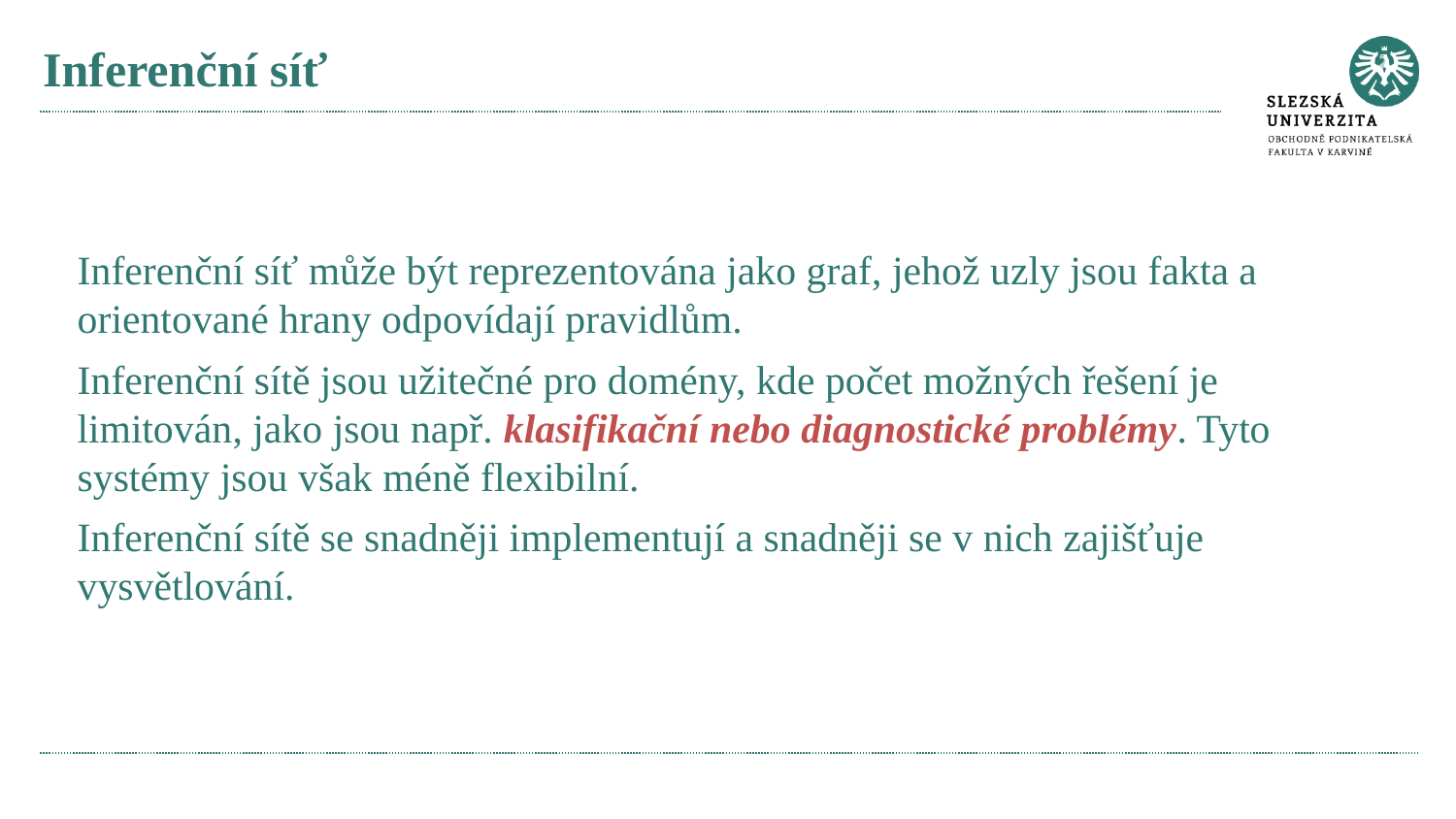

# Inferenční síť
Inferenční síť může být reprezentována jako graf, jehož uzly jsou fakta a orientované hrany odpovídají pravidlům.
Inferenční sítě jsou užitečné pro domény, kde počet možných řešení je limitován, jako jsou např. klasifikační nebo diagnostické problémy. Tyto systémy jsou však méně flexibilní.
Inferenční sítě se snadněji implementují a snadněji se v nich zajišťuje vysvětlování.